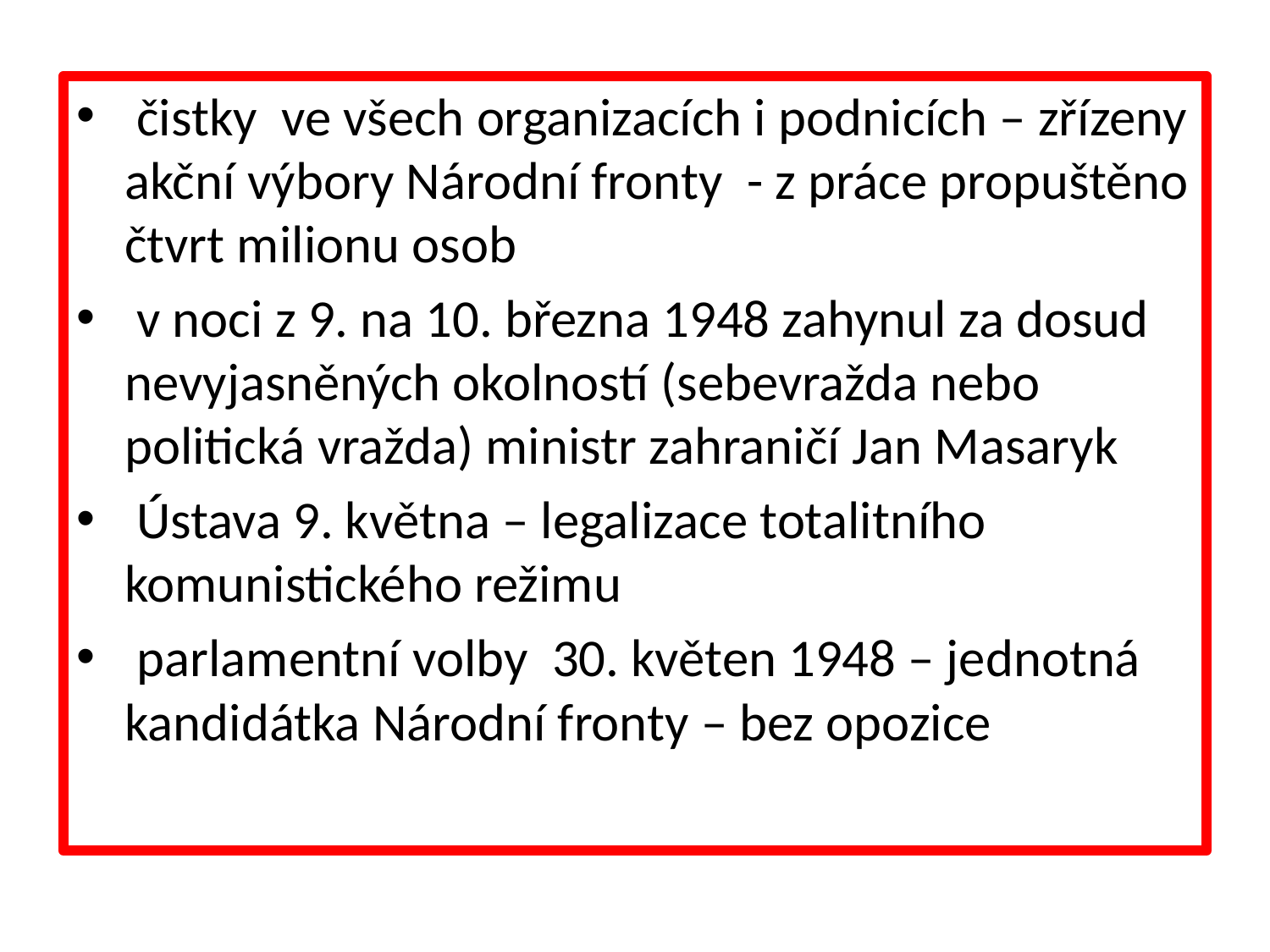

čistky  ve všech organizacích i podnicích – zřízeny akční výbory Národní fronty  - z práce propuštěno čtvrt milionu osob
 v noci z 9. na 10. března 1948 zahynul za dosud nevyjasněných okolností (sebevražda nebo politická vražda) ministr zahraničí Jan Masaryk
 Ústava 9. května – legalizace totalitního komunistického režimu
 parlamentní volby  30. květen 1948 – jednotná kandidátka Národní fronty – bez opozice